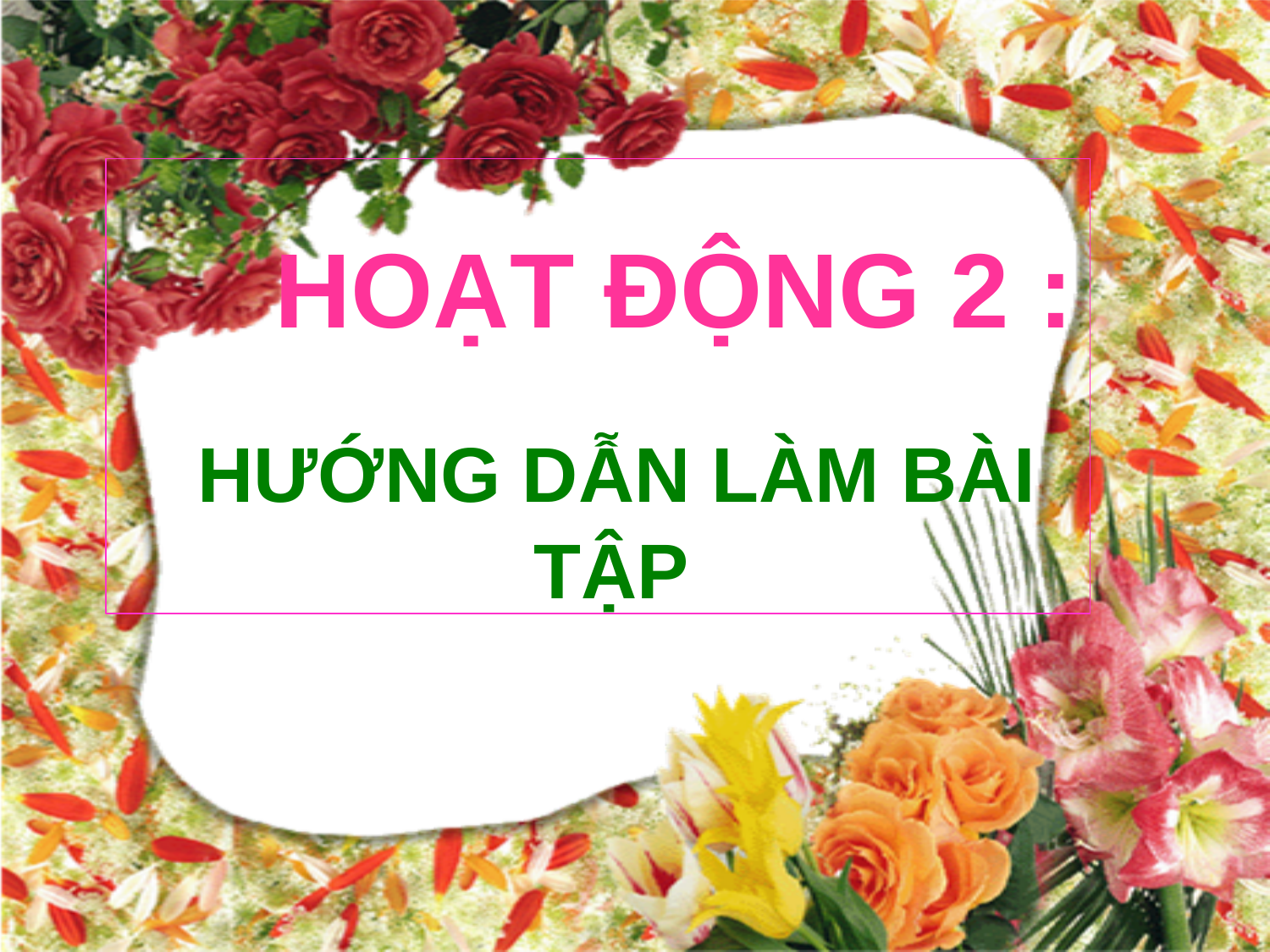

HOẠT ĐỘNG 2 :
 HƯỚNG DẪN LÀM BÀI TẬP